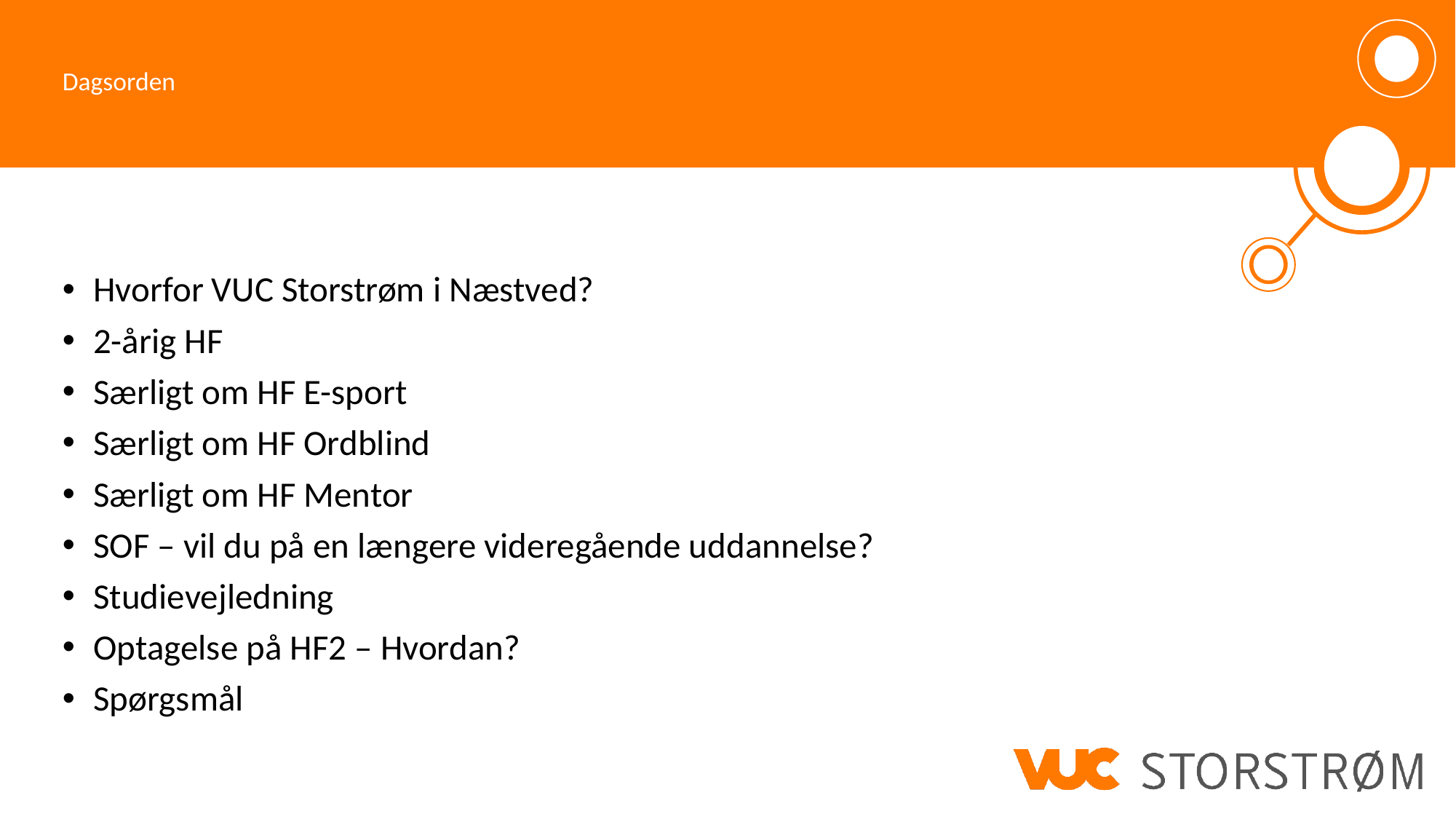

# Dagsorden

Hvorfor VUC Storstrøm i Næstved?
2-årig HF
Særligt om HF E-sport
Særligt om HF Ordblind
Særligt om HF Mentor
SOF – vil du på en længere videregående uddannelse?
Studievejledning
Optagelse på HF2 – Hvordan?
Spørgsmål